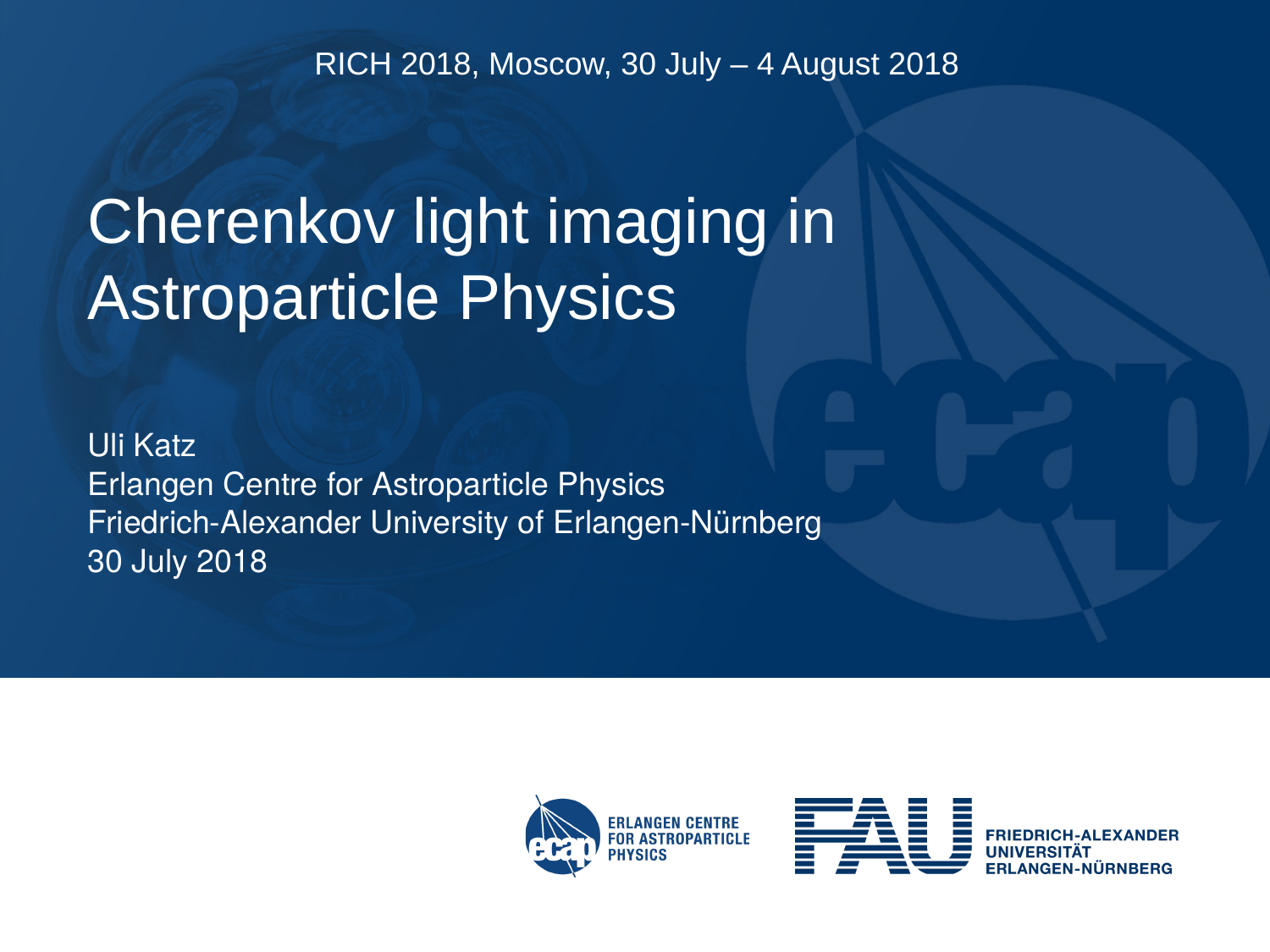

RICH 2018, Moscow, 30 July – 4 August 2018
Cherenkov light imaging in
Astroparticle Physics
Uli Katz
Erlangen Centre for Astroparticle Physics
Friedrich-Alexander University of Erlangen-Nürnberg
30 July 2018